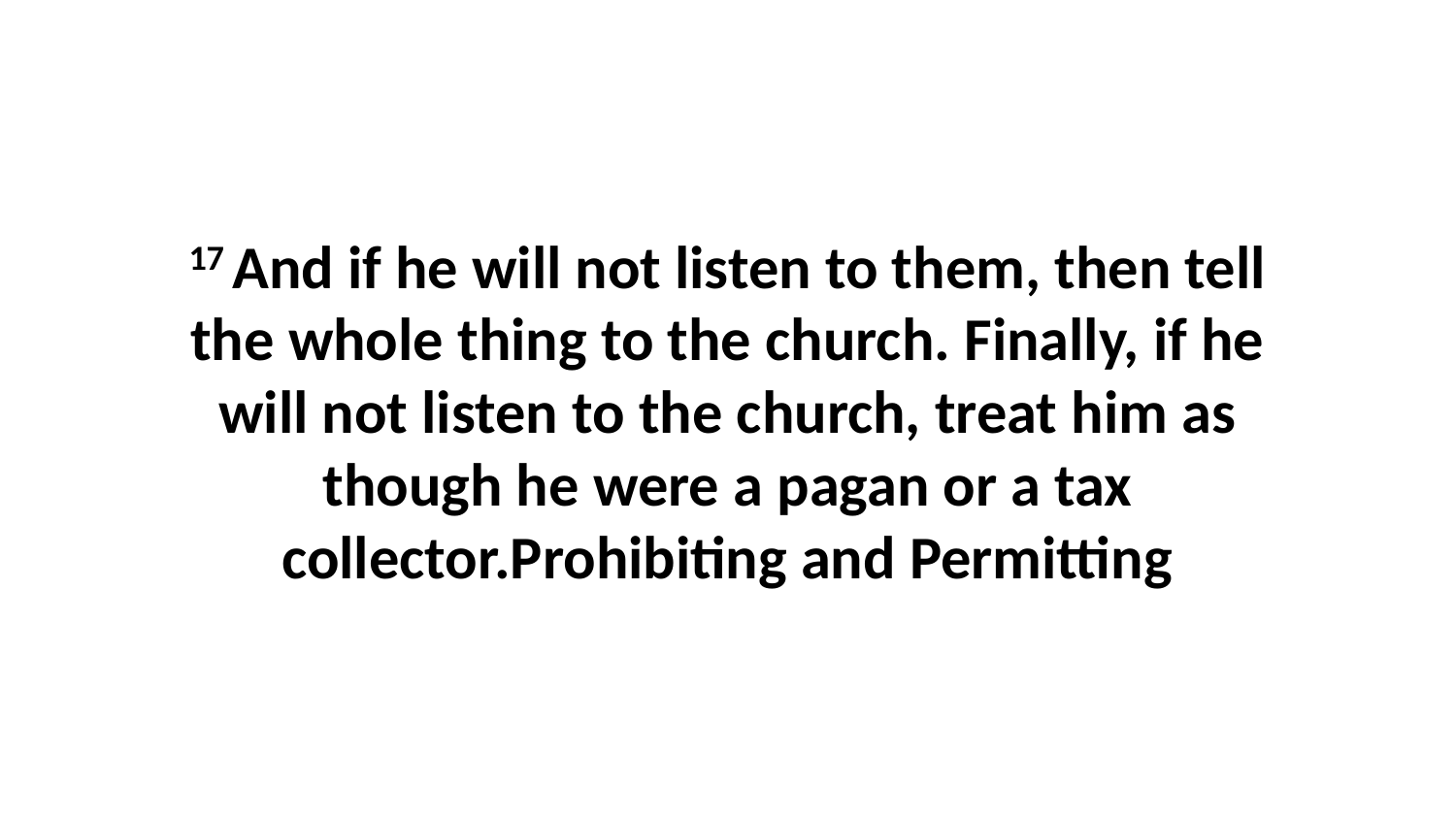

17 And if he will not listen to them, then tell the whole thing to the church. Finally, if he will not listen to the church, treat him as though he were a pagan or a tax collector.Prohibiting and Permitting